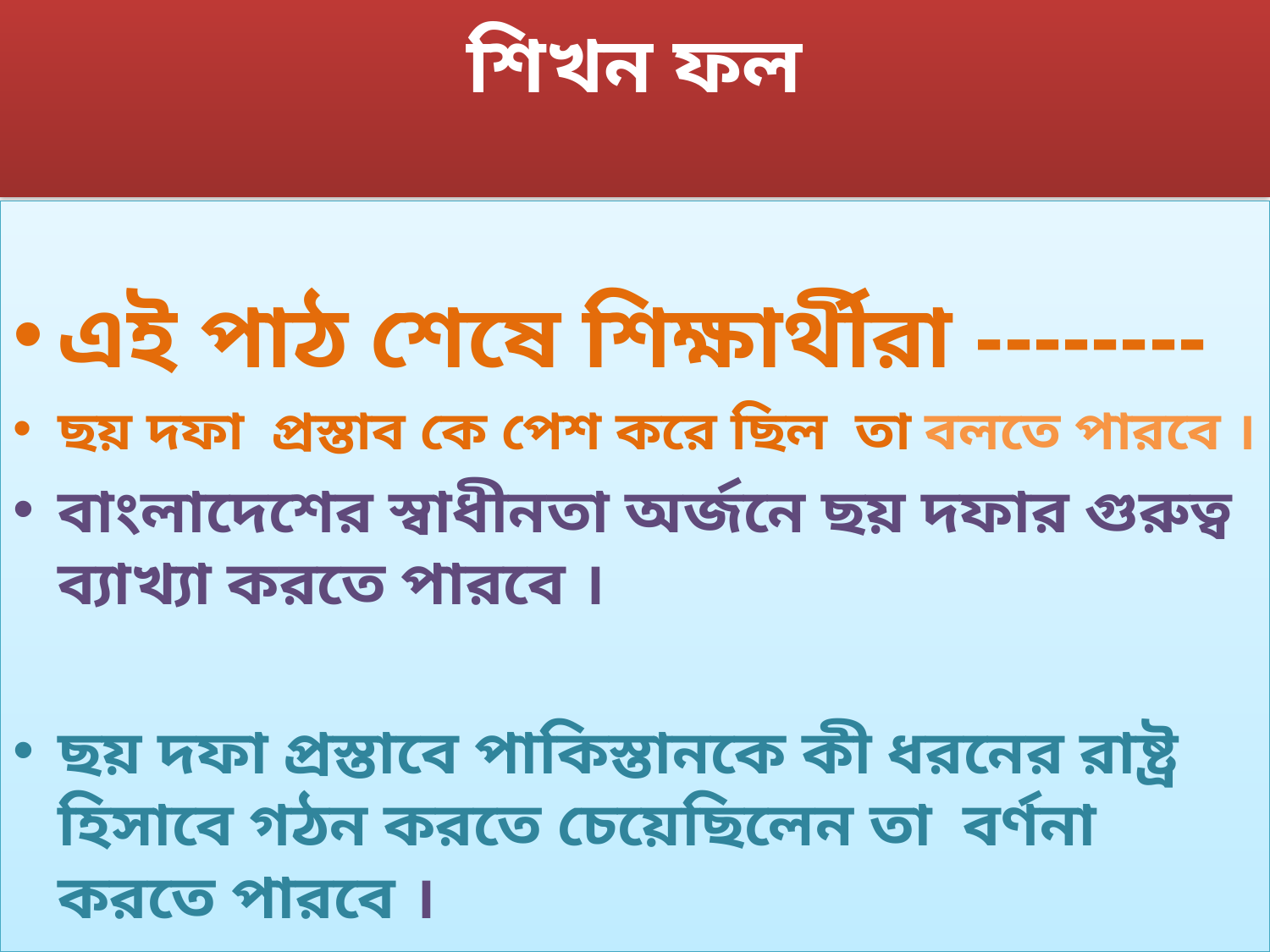

# শিখন ফল

এই পাঠ শেষে শিক্ষার্থীরা --------
ছয় দফা  প্রস্তাব কে পেশ করে ছিল  তা বলতে পারবে ।
বাংলাদেশের স্বাধীনতা অর্জনে ছয় দফার গুরুত্ব ব্যাখ্যা করতে পারবে ।

ছয় দফা প্রস্তাবে পাকিস্তানকে কী ধরনের রাষ্ট্র হিসাবে গঠন করতে চেয়েছিলেন তা  বর্ণনা করতে পারবে ।